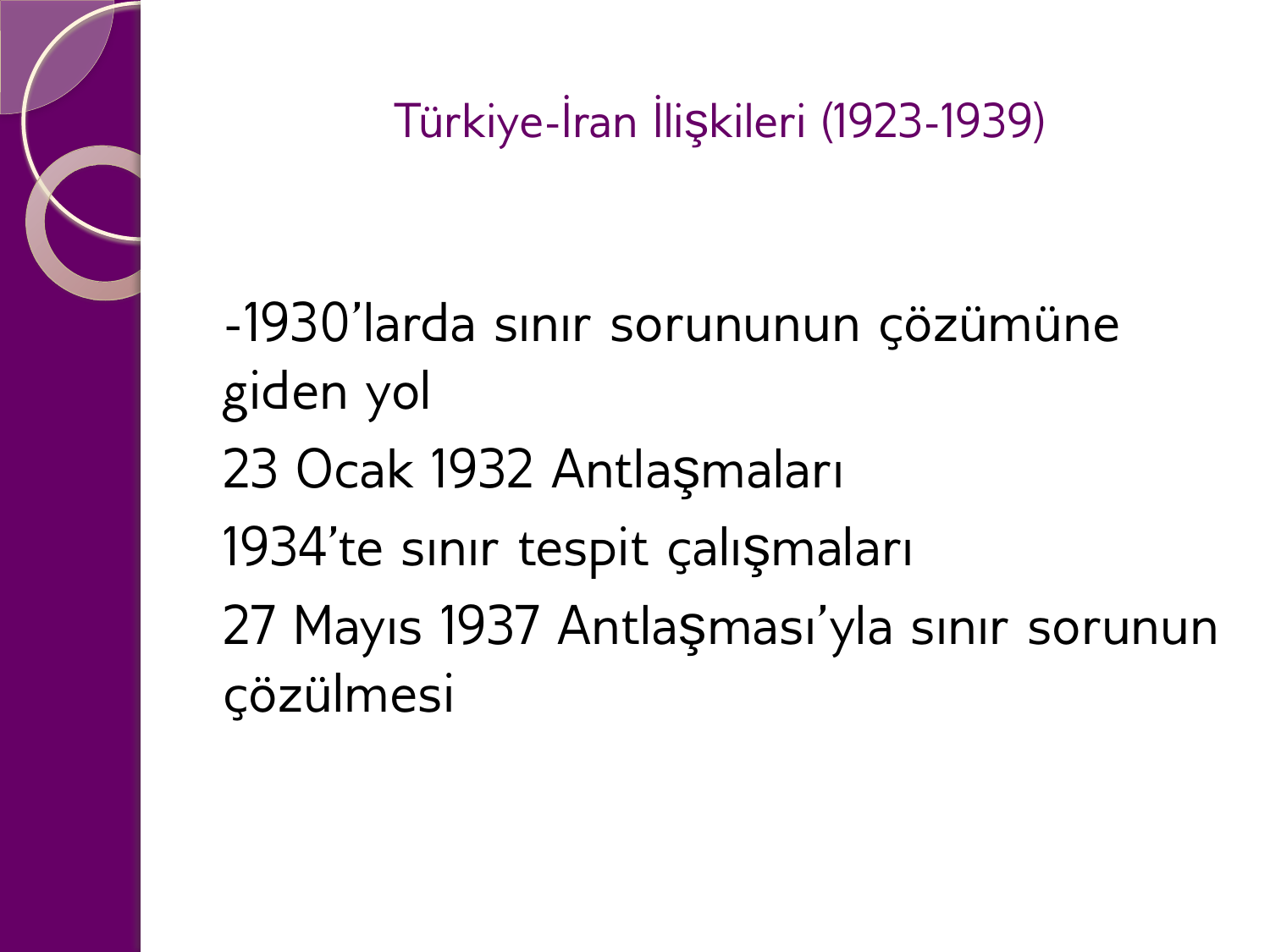

# Türkiye-İran İlişkileri (1923-1939)

-1930’larda sınır sorununun çözümüne giden yol
23 Ocak 1932 Antlaşmaları
1934’te sınır tespit çalışmaları
27 Mayıs 1937 Antlaşması’yla sınır sorunun çözülmesi